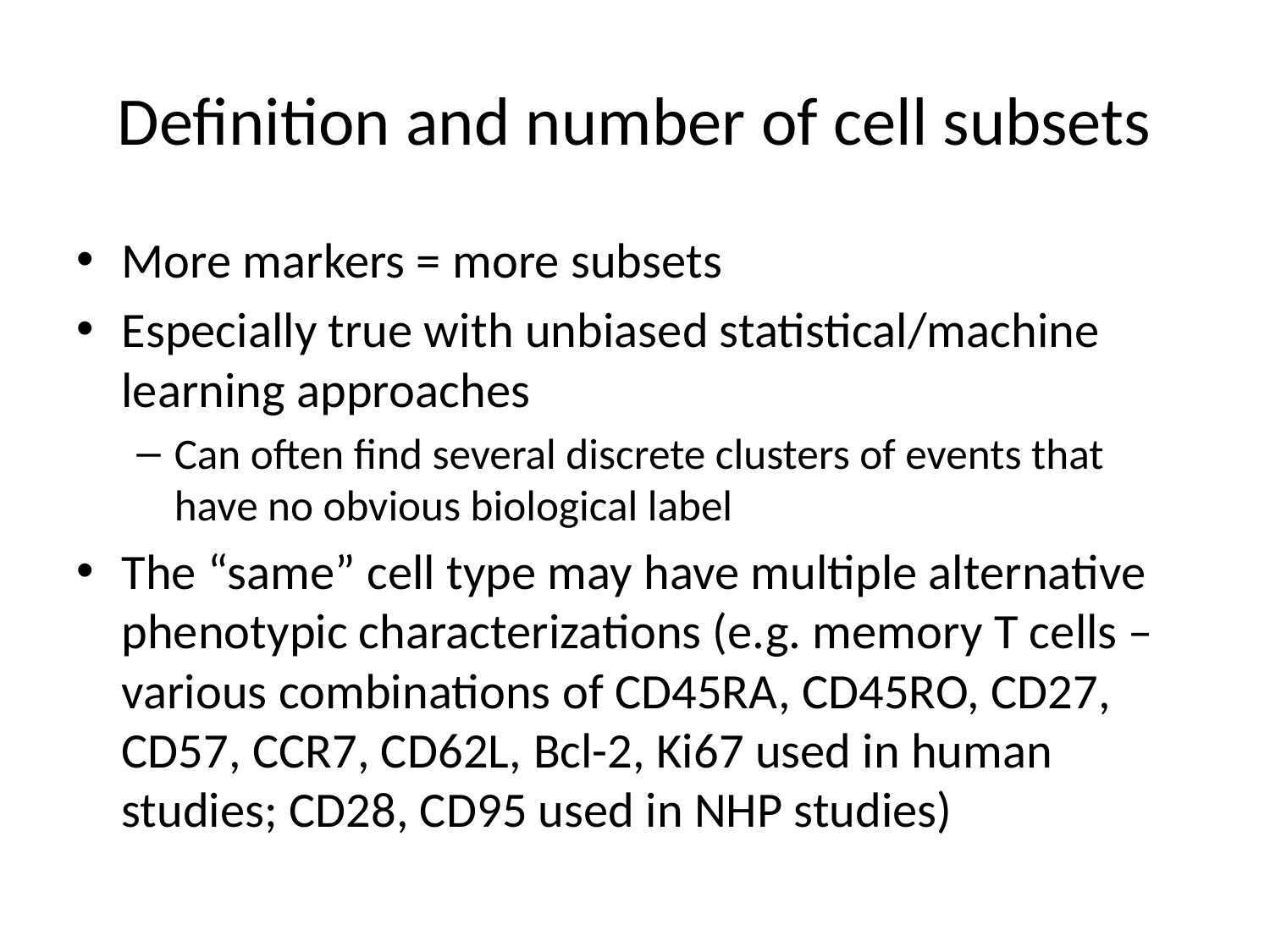

# Definition and number of cell subsets
More markers = more subsets
Especially true with unbiased statistical/machine learning approaches
Can often find several discrete clusters of events that have no obvious biological label
The “same” cell type may have multiple alternative phenotypic characterizations (e.g. memory T cells – various combinations of CD45RA, CD45RO, CD27, CD57, CCR7, CD62L, Bcl-2, Ki67 used in human studies; CD28, CD95 used in NHP studies)